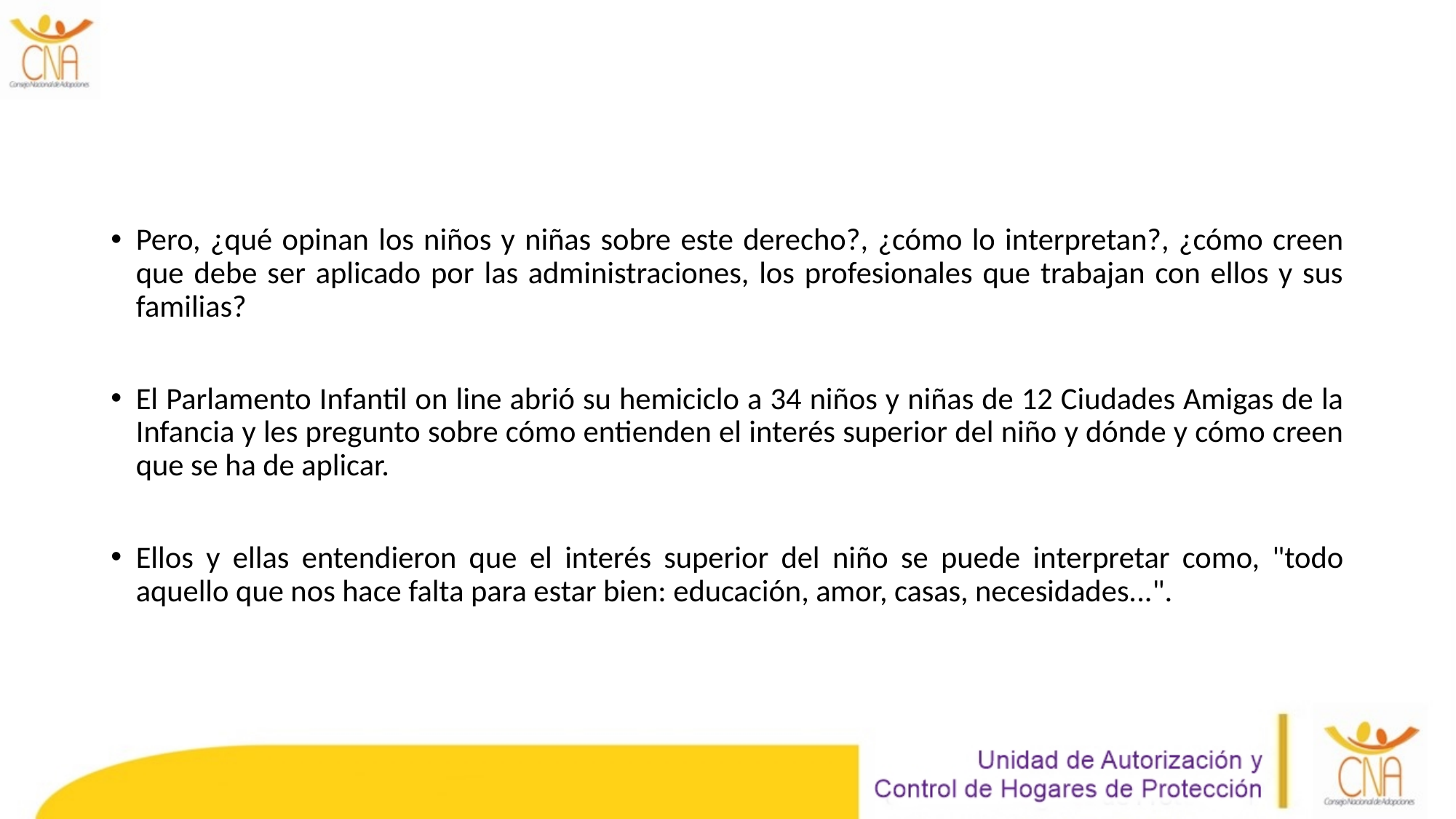

Pero, ¿qué opinan los niños y niñas sobre este derecho?, ¿cómo lo interpretan?, ¿cómo creen que debe ser aplicado por las administraciones, los profesionales que trabajan con ellos y sus familias?

El Parlamento Infantil on line abrió su hemiciclo a 34 niños y niñas de 12 Ciudades Amigas de la Infancia y les pregunto sobre cómo entienden el interés superior del niño y dónde y cómo creen que se ha de aplicar.

Ellos y ellas entendieron que el interés superior del niño se puede interpretar como, "todo aquello que nos hace falta para estar bien: educación, amor, casas, necesidades...".